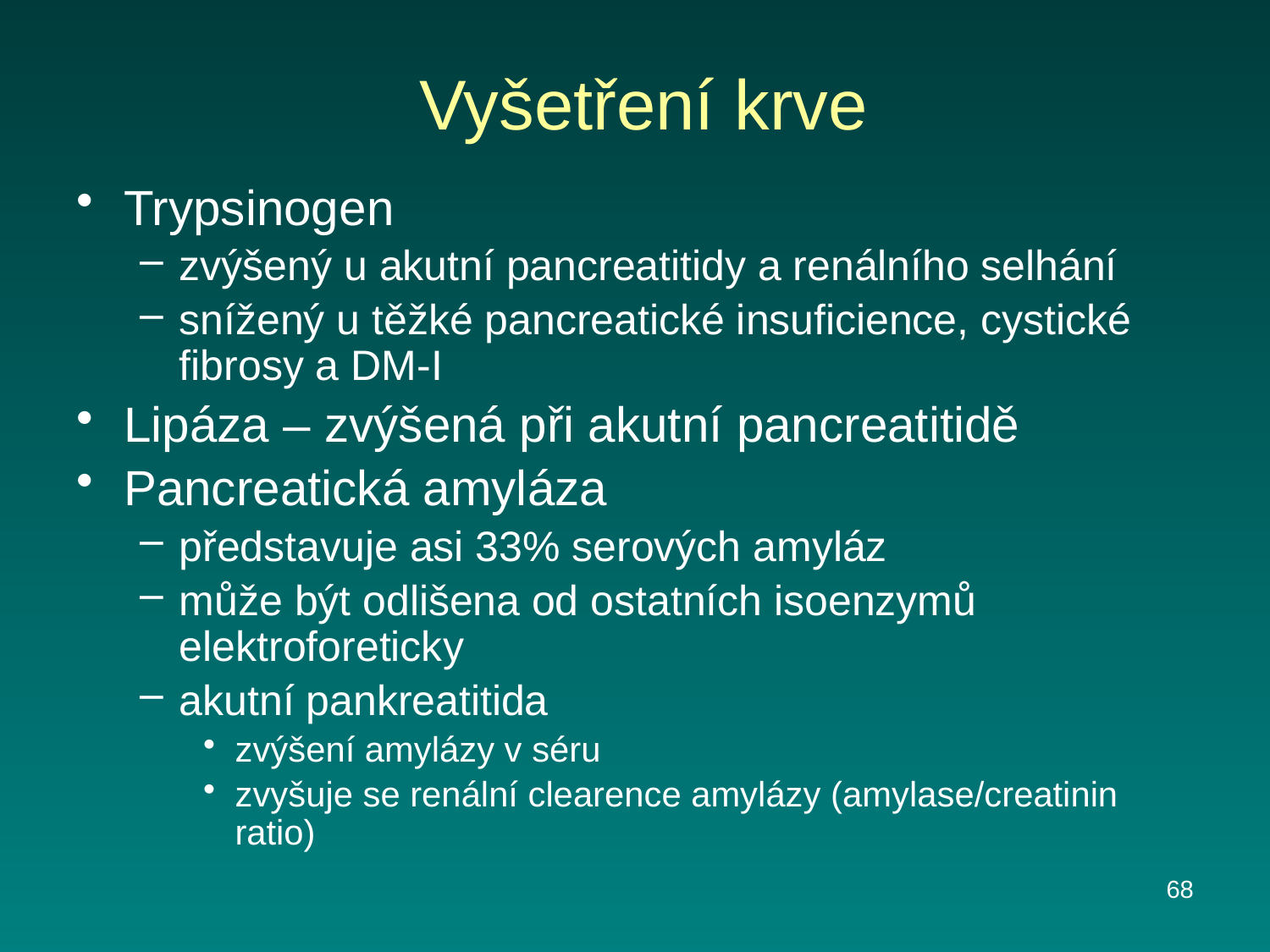

# Vyšetření krve
Trypsinogen
zvýšený u akutní pancreatitidy a renálního selhání
snížený u těžké pancreatické insuficience, cystické fibrosy a DM-I
Lipáza – zvýšená při akutní pancreatitidě
Pancreatická amyláza
představuje asi 33% serových amyláz
může být odlišena od ostatních isoenzymů elektroforeticky
akutní pankreatitida
zvýšení amylázy v séru
zvyšuje se renální clearence amylázy (amylase/creatinin ratio)
68